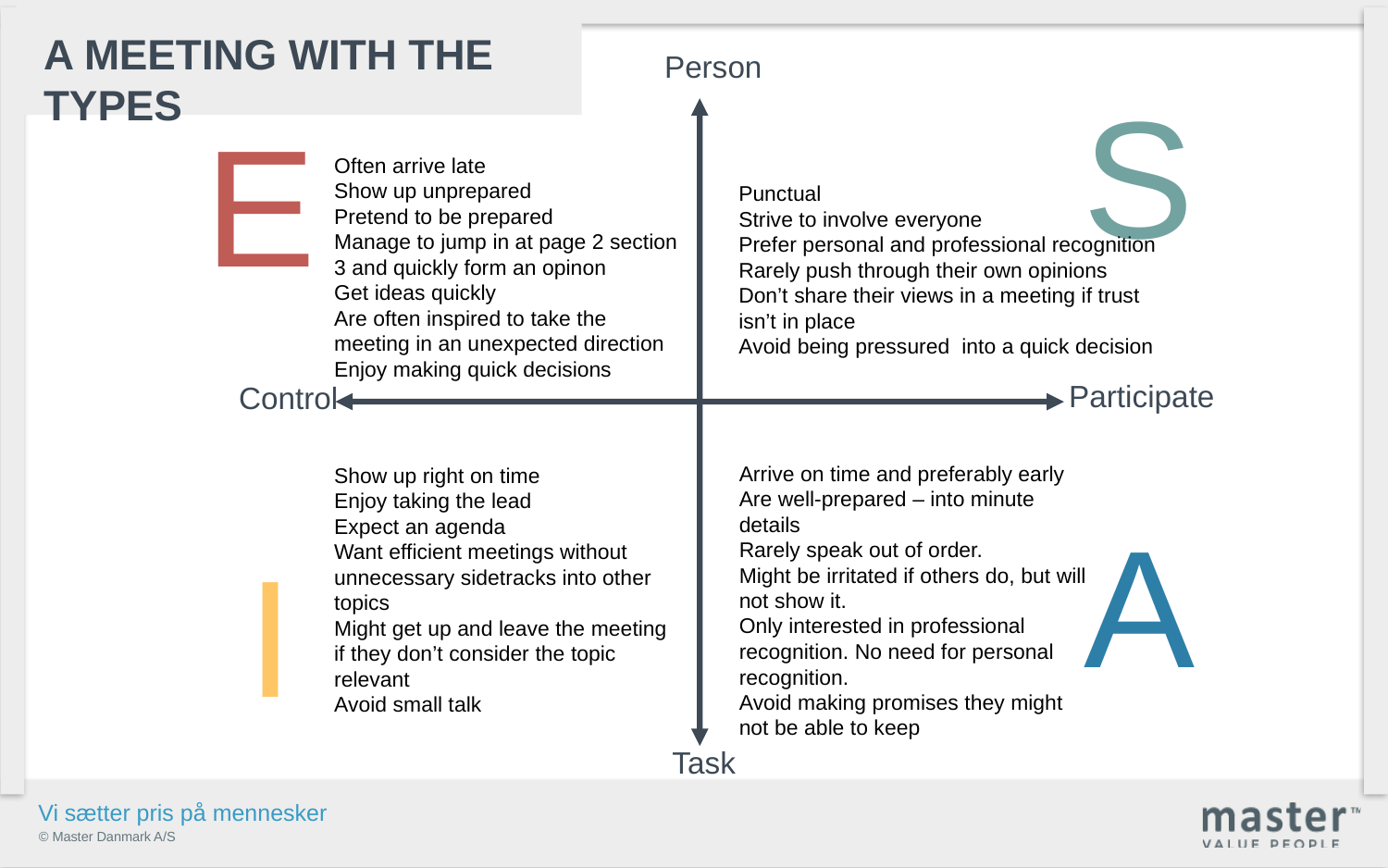

A Meeting with the types
Person
S
E

Often arrive late
Show up unprepared
Pretend to be prepared
Manage to jump in at page 2 section 3 and quickly form an opinon
Get ideas quickly
Are often inspired to take the meeting in an unexpected direction
Enjoy making quick decisions
Punctual
Strive to involve everyone
Prefer personal and professional recognition
Rarely push through their own opinions
Don’t share their views in a meeting if trust isn’t in place
Avoid being pressured  into a quick decision
Participate
Control
Arrive on time and preferably early
Are well-prepared – into minute details
Rarely speak out of order.
Might be irritated if others do, but will not show it.
Only interested in professional recognition. No need for personal recognition.
Avoid making promises they might not be able to keep
Show up right on time
Enjoy taking the lead
Expect an agenda
Want efficient meetings without unnecessary sidetracks into other topics
Might get up and leave the meeting if they don’t consider the topic relevant
Avoid small talk
A
I
Task